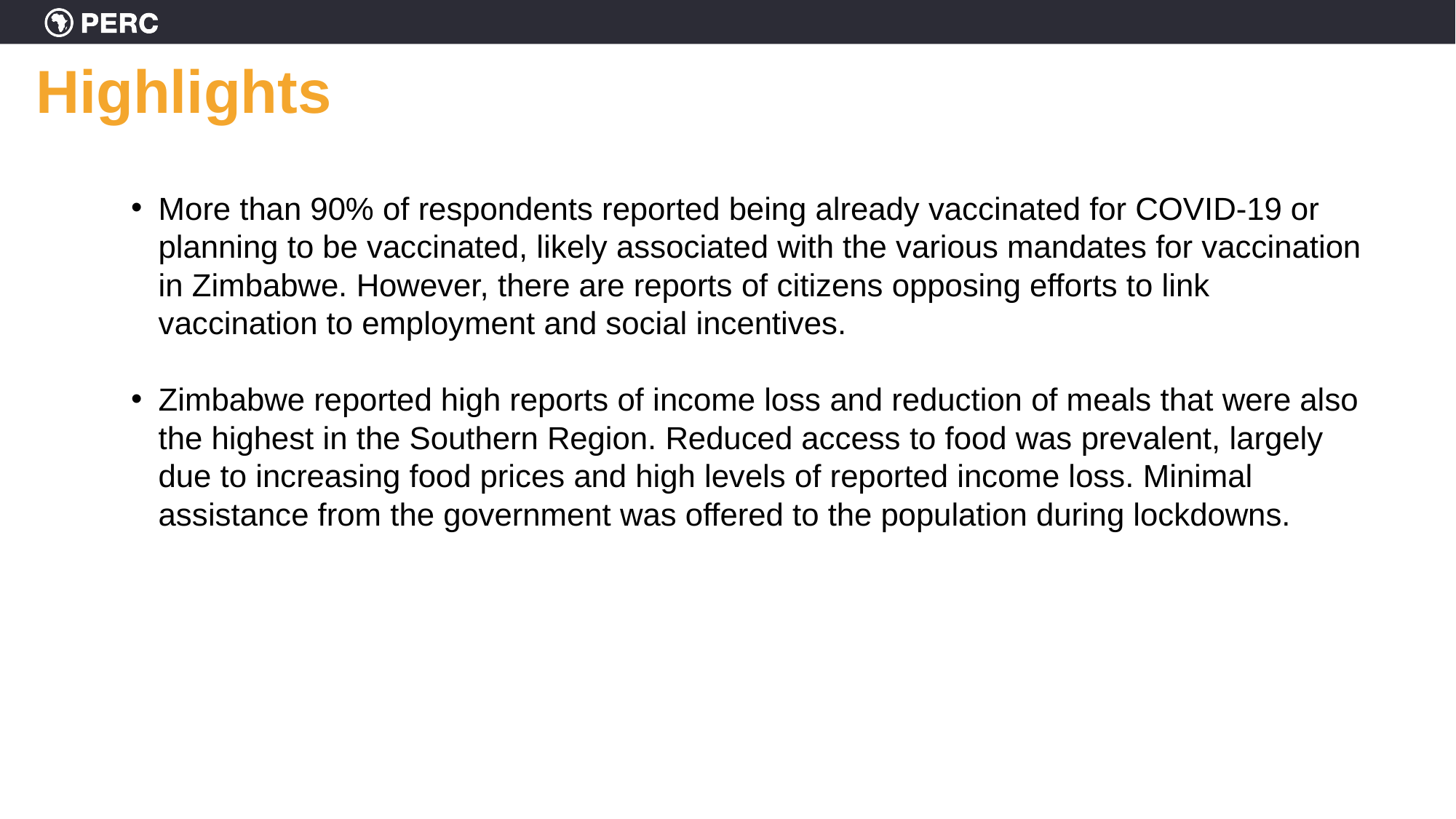

# Highlights

More than 90% of respondents reported being already vaccinated for COVID-19 or planning to be vaccinated, likely associated with the various mandates for vaccination in Zimbabwe. However, there are reports of citizens opposing efforts to link vaccination to employment and social incentives.

Zimbabwe reported high reports of income loss and reduction of meals that were also the highest in the Southern Region. Reduced access to food was prevalent, largely due to increasing food prices and high levels of reported income loss. Minimal assistance from the government was offered to the population during lockdowns.